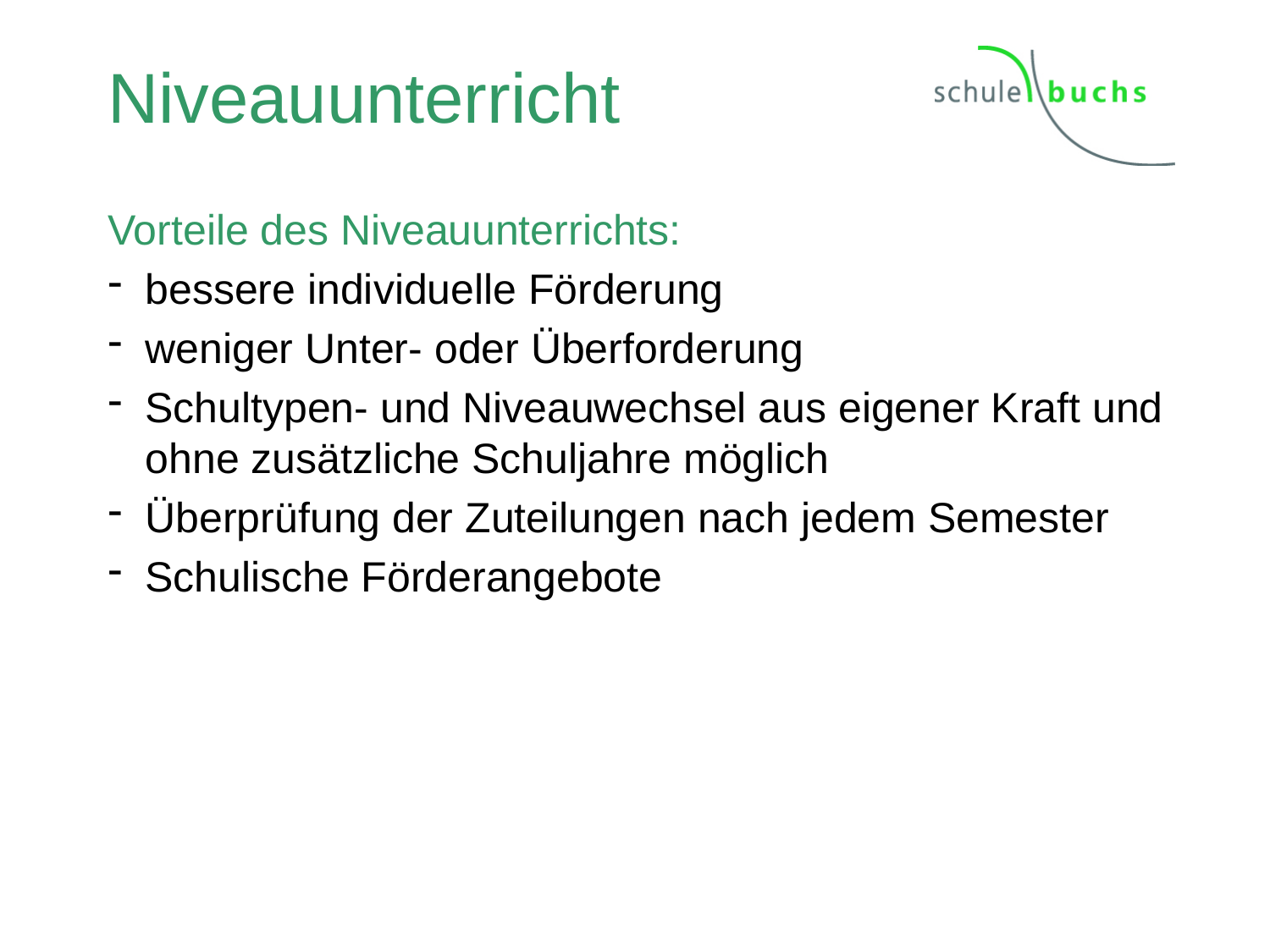

# Niveauunterricht
Vorteile des Niveauunterrichts:
bessere individuelle Förderung
weniger Unter- oder Überforderung
Schultypen- und Niveauwechsel aus eigener Kraft und ohne zusätzliche Schuljahre möglich
Überprüfung der Zuteilungen nach jedem Semester
Schulische Förderangebote